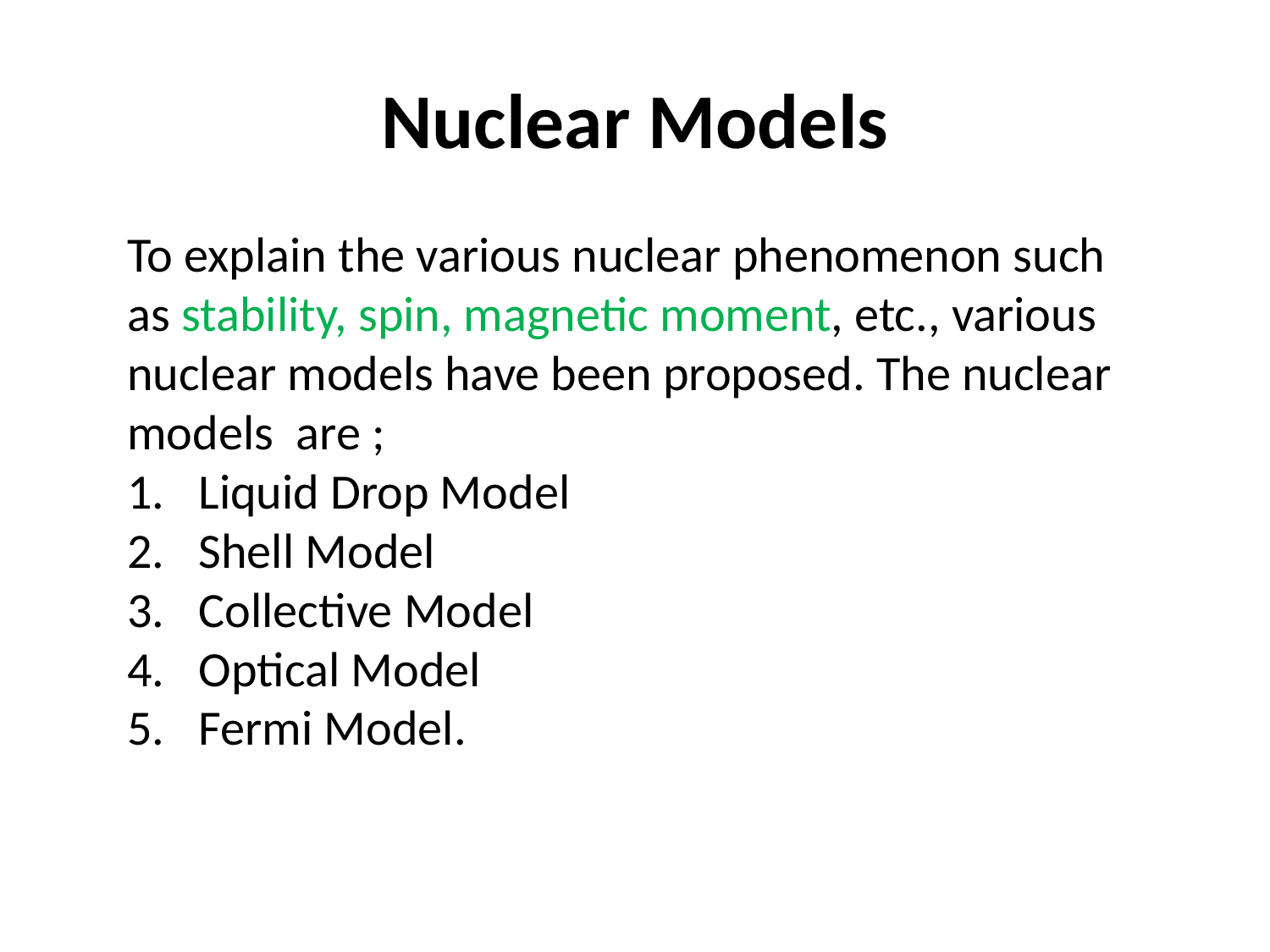

# Nuclear Models
To explain the various nuclear phenomenon such as stability, spin, magnetic moment, etc., various nuclear models have been proposed. The nuclear models  are ;
Liquid Drop Model
Shell Model
Collective Model
Optical Model
Fermi Model.